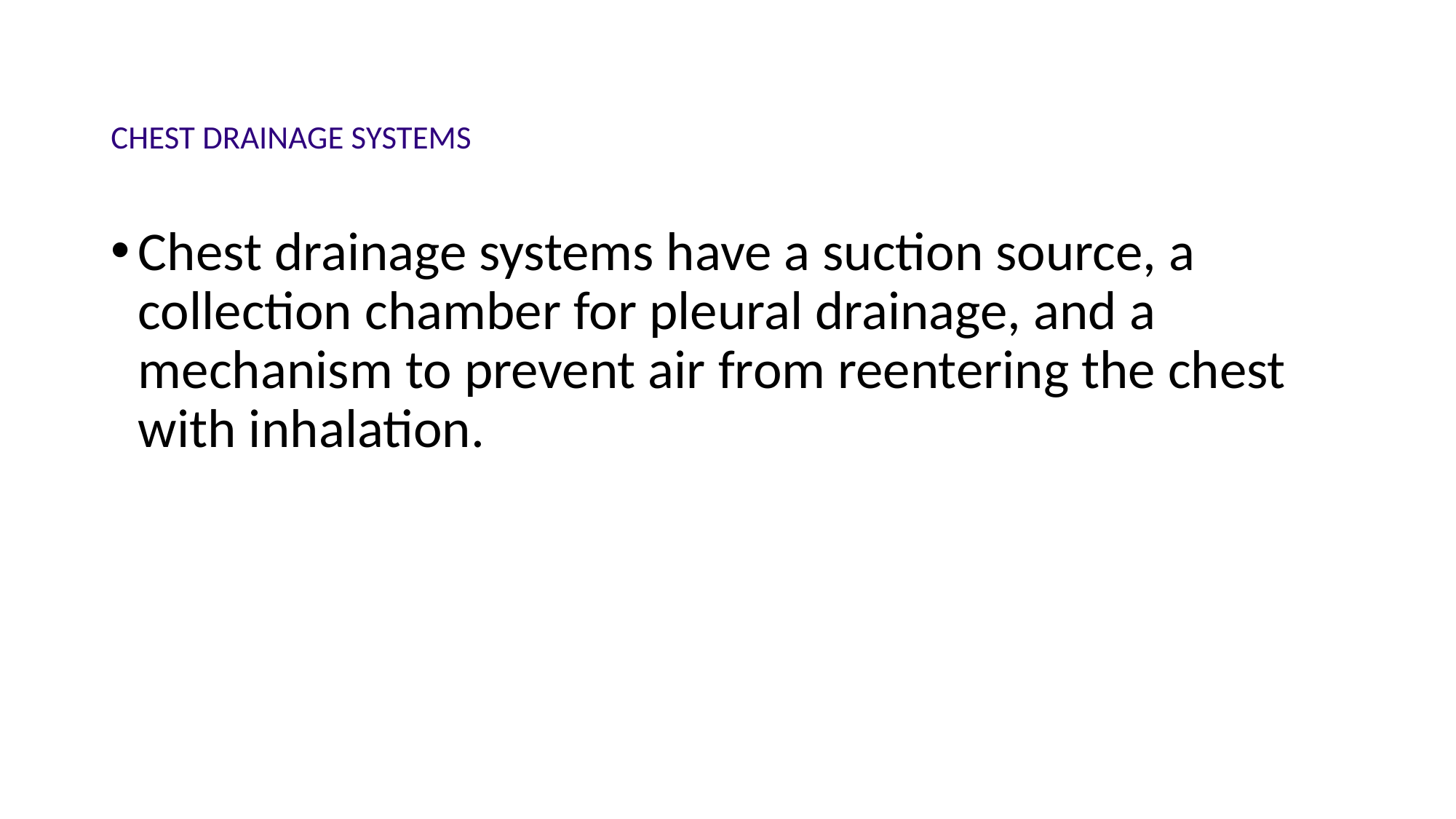

# CHEST DRAINAGE SYSTEMS
Chest drainage systems have a suction source, a collection chamber for pleural drainage, and a mechanism to prevent air from reentering the chest with inhalation.